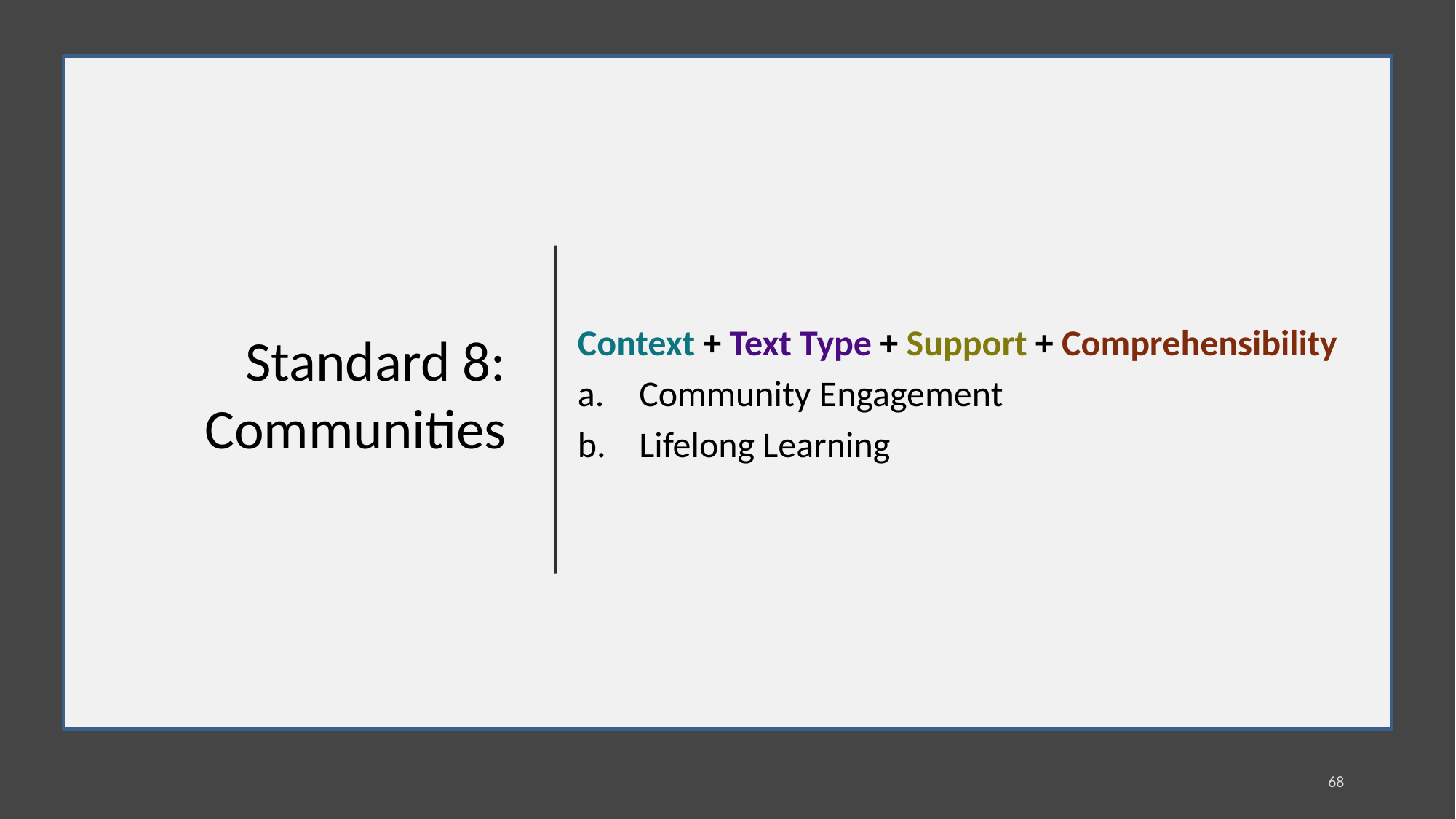

# Standard 8: Communities
Context + Text Type + Support + Comprehensibility
Community Engagement
Lifelong Learning
68